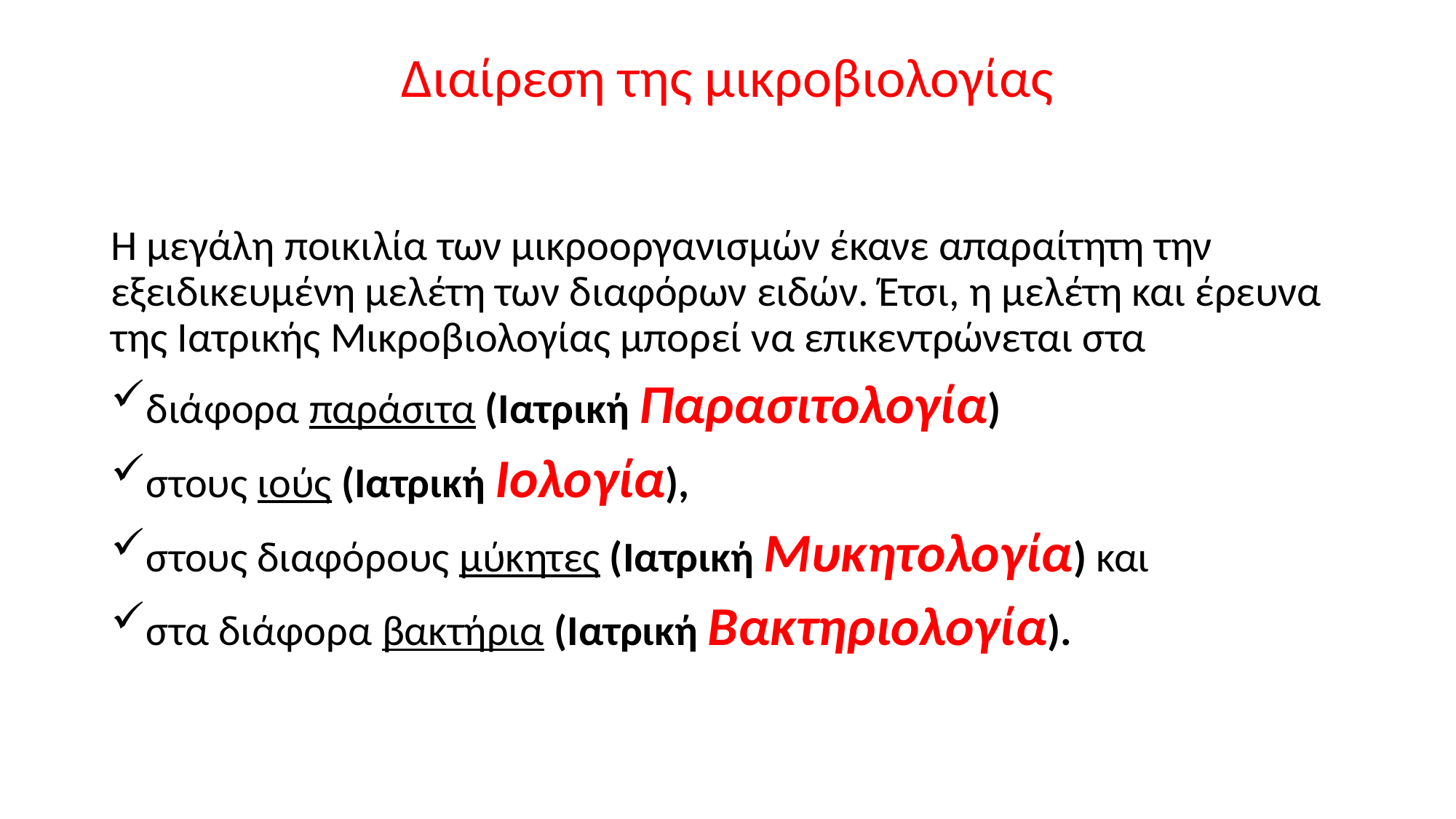

# Διαίρεση της μικροβιολογίας
Η μεγάλη ποικιλία των μικροοργανισμών έκανε απαραίτητη την εξειδικευμένη μελέτη των διαφόρων ειδών. Έτσι, η μελέτη και έρευνα της Ιατρικής Μικροβιολογίας μπορεί να επικεντρώνεται στα
διάφορα παράσιτα (Ιατρική Παρασιτολογία)
στους ιούς (Ιατρική Ιολογία),
στους διαφόρους μύκητες (Ιατρική Μυκητολογία) και
στα διάφορα βακτήρια (Ιατρική Βακτηριολογία).